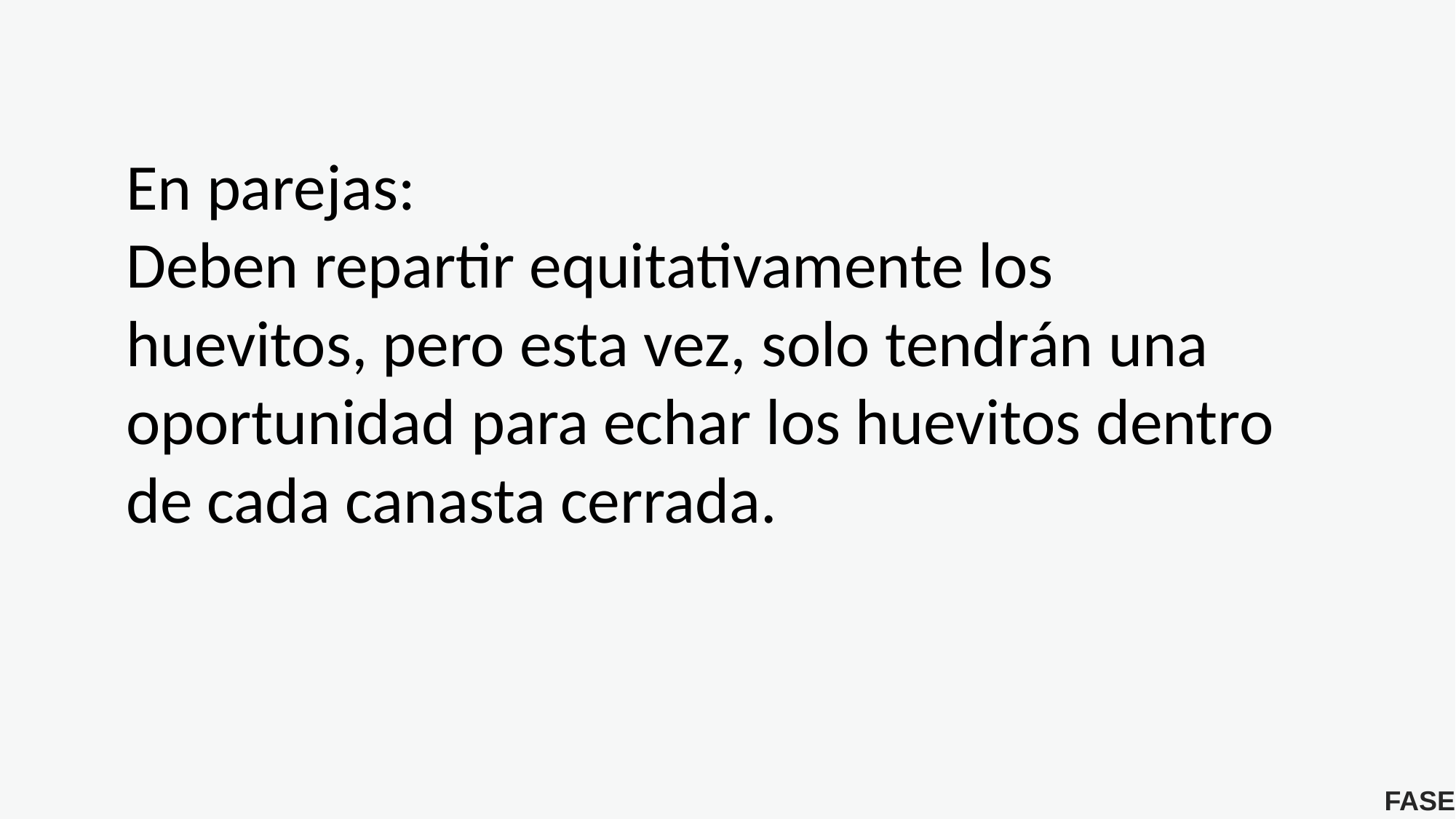

En parejas:
Deben repartir equitativamente los huevitos, pero esta vez, solo tendrán una oportunidad para echar los huevitos dentro de cada canasta cerrada.
FASE 3